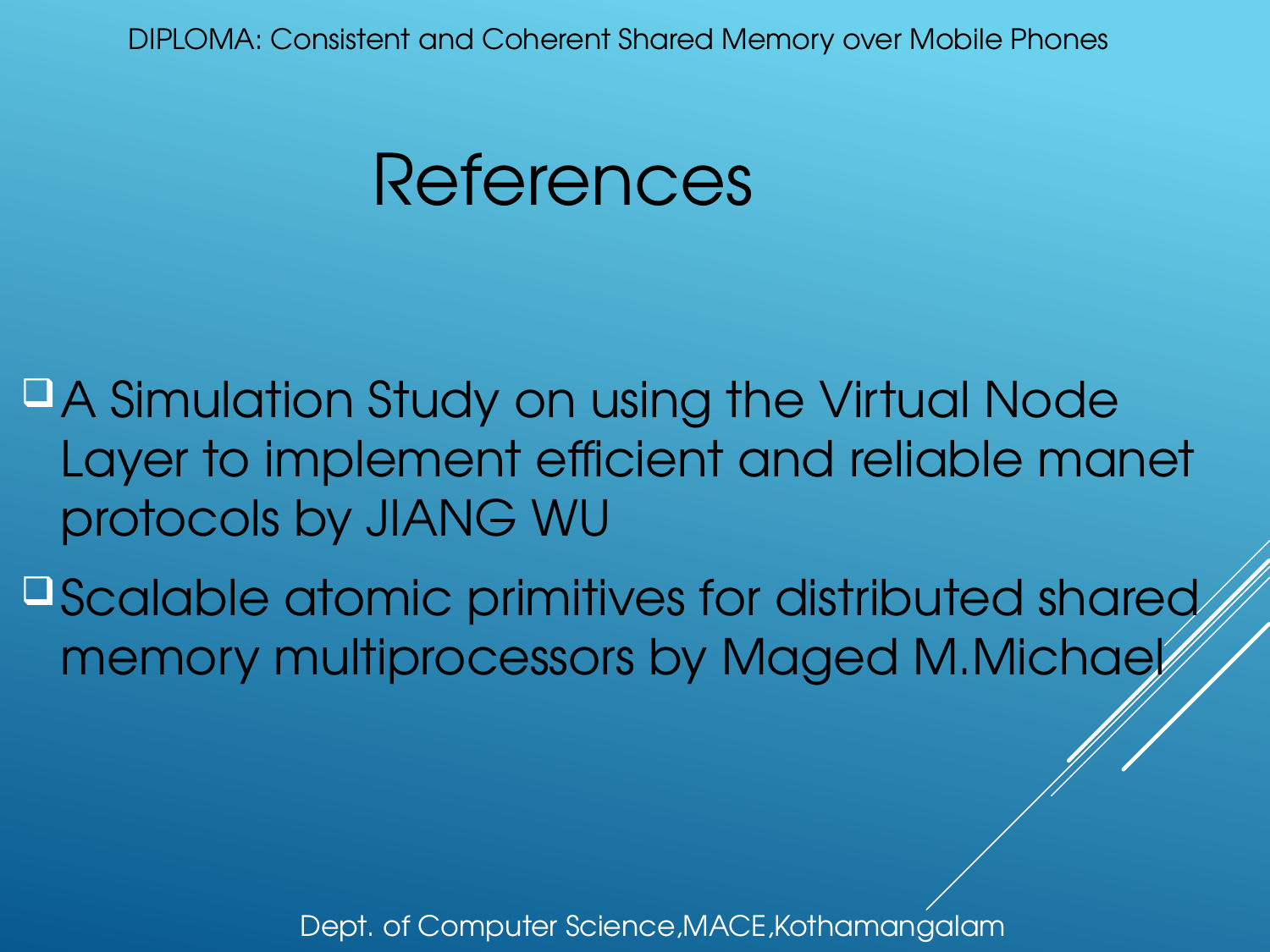

DIPLOMA: Consistent and Coherent Shared Memory over Mobile Phones
References
A Simulation Study on using the Virtual Node Layer to implement efficient and reliable manet protocols by JIANG WU
Scalable atomic primitives for distributed shared memory multiprocessors by Maged M.Michael

Dept. of Computer Science,MACE,Kothamangalam